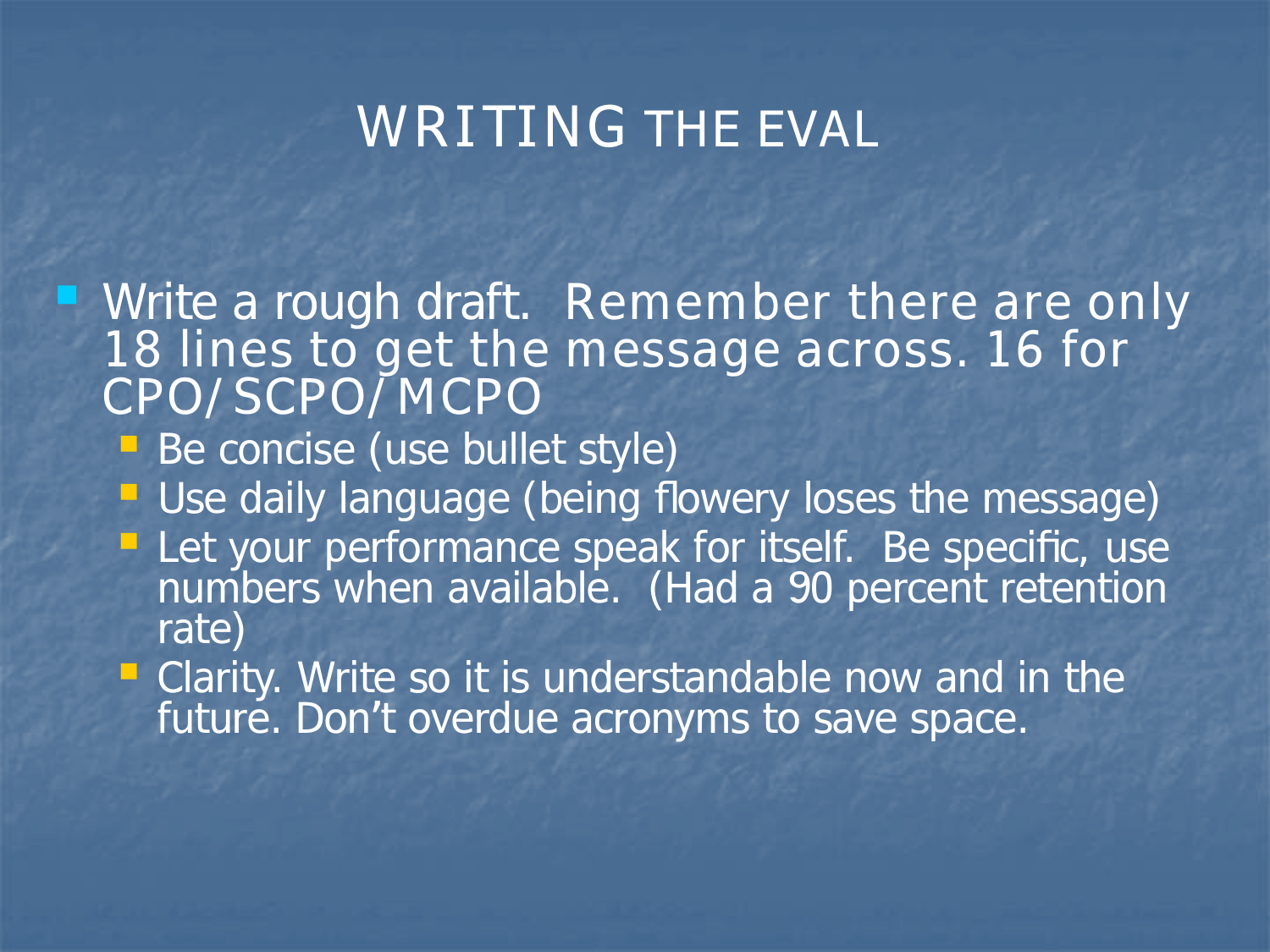

WRITING THE EVAL
Write a rough draft.  Remember there are only 18 lines to get the message across. 16 for CPO/SCPO/MCPO
Be concise (use bullet style)
Use daily language (being flowery loses the message)
Let your performance speak for itself.  Be specific, use numbers when available.  (Had a 90 percent retention rate)
Clarity. Write so it is understandable now and in the future. Don’t overdue acronyms to save space.